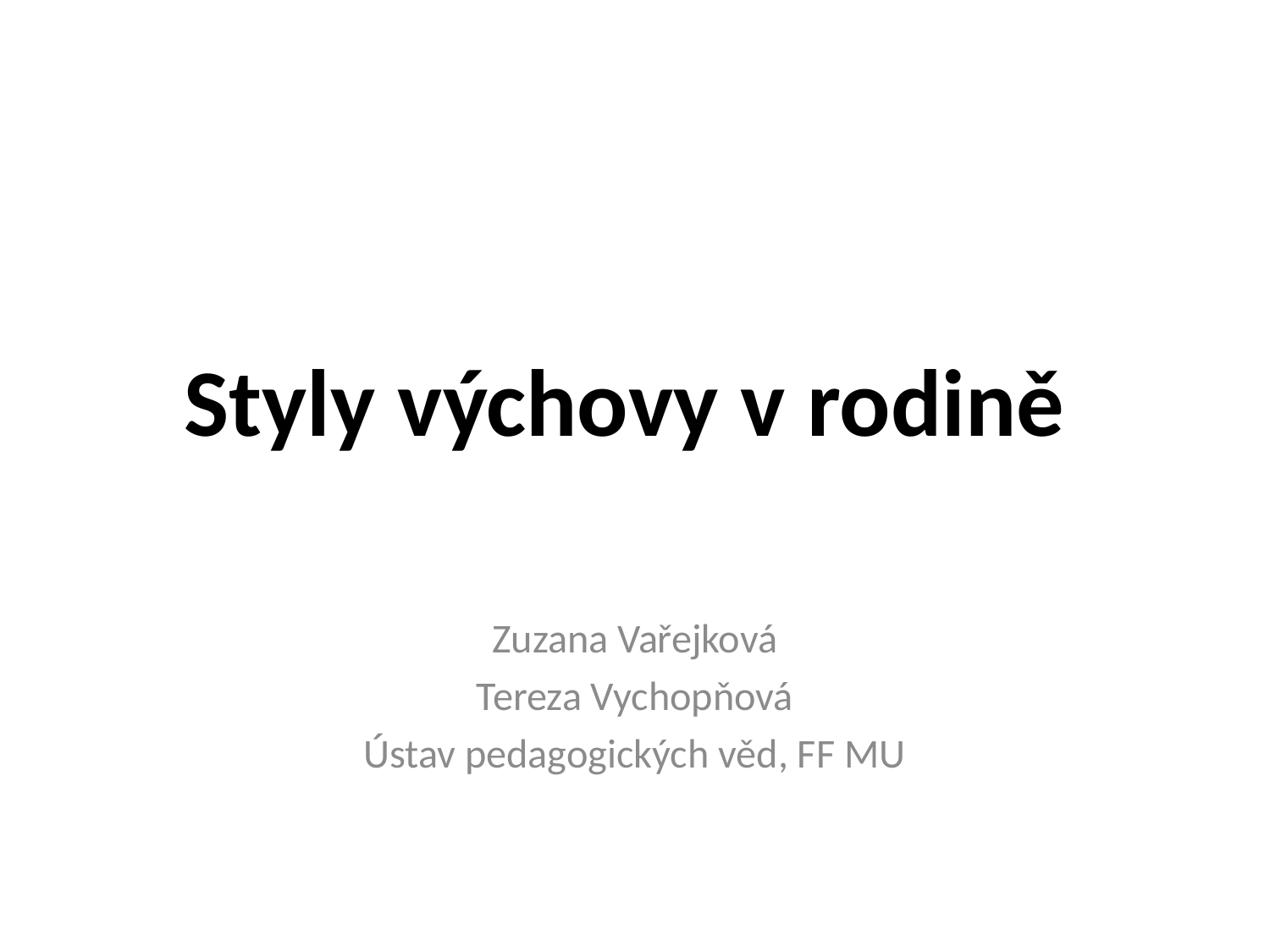

# Styly výchovy v rodině
Zuzana Vařejková
Tereza Vychopňová
Ústav pedagogických věd, FF MU